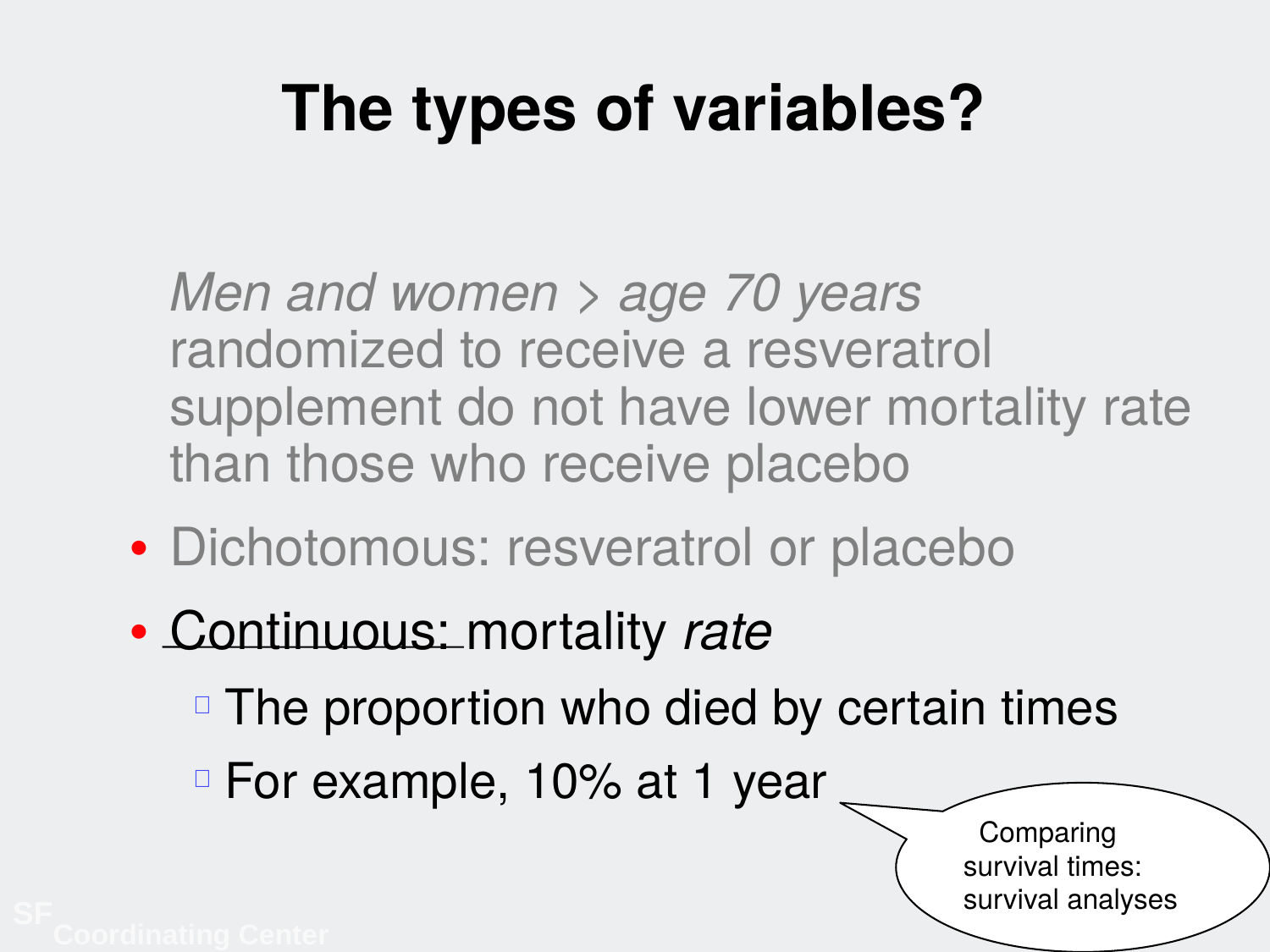

# The types of variables?
	Men and women > age 70 years randomized to receive a resveratrol supplement do not have lower mortality rate than those who receive placebo
Dichotomous: resveratrol or placebo
Continuous: mortality rate
The proportion who died by certain times
For example, 10% at 1 year

  Comparing survival times:
survival analyses